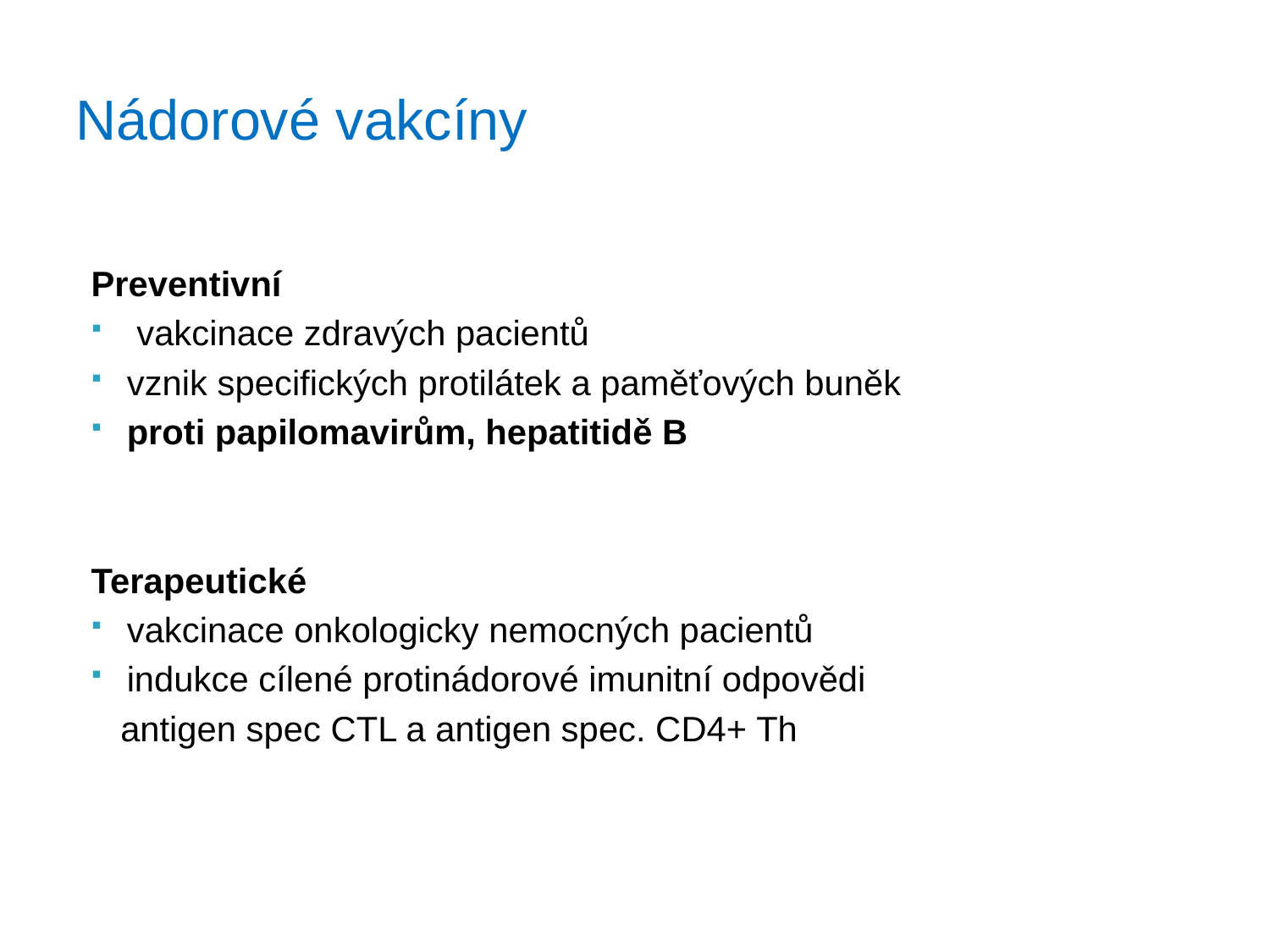

# Nádorové vakcíny

Preventivní
 vakcinace zdravých pacientů
vznik specifických protilátek a paměťových buněk
proti papilomavirům, hepatitidě B

Terapeutické
vakcinace onkologicky nemocných pacientů
indukce cílené protinádorové imunitní odpovědi
   antigen spec CTL a antigen spec. CD4+ Th